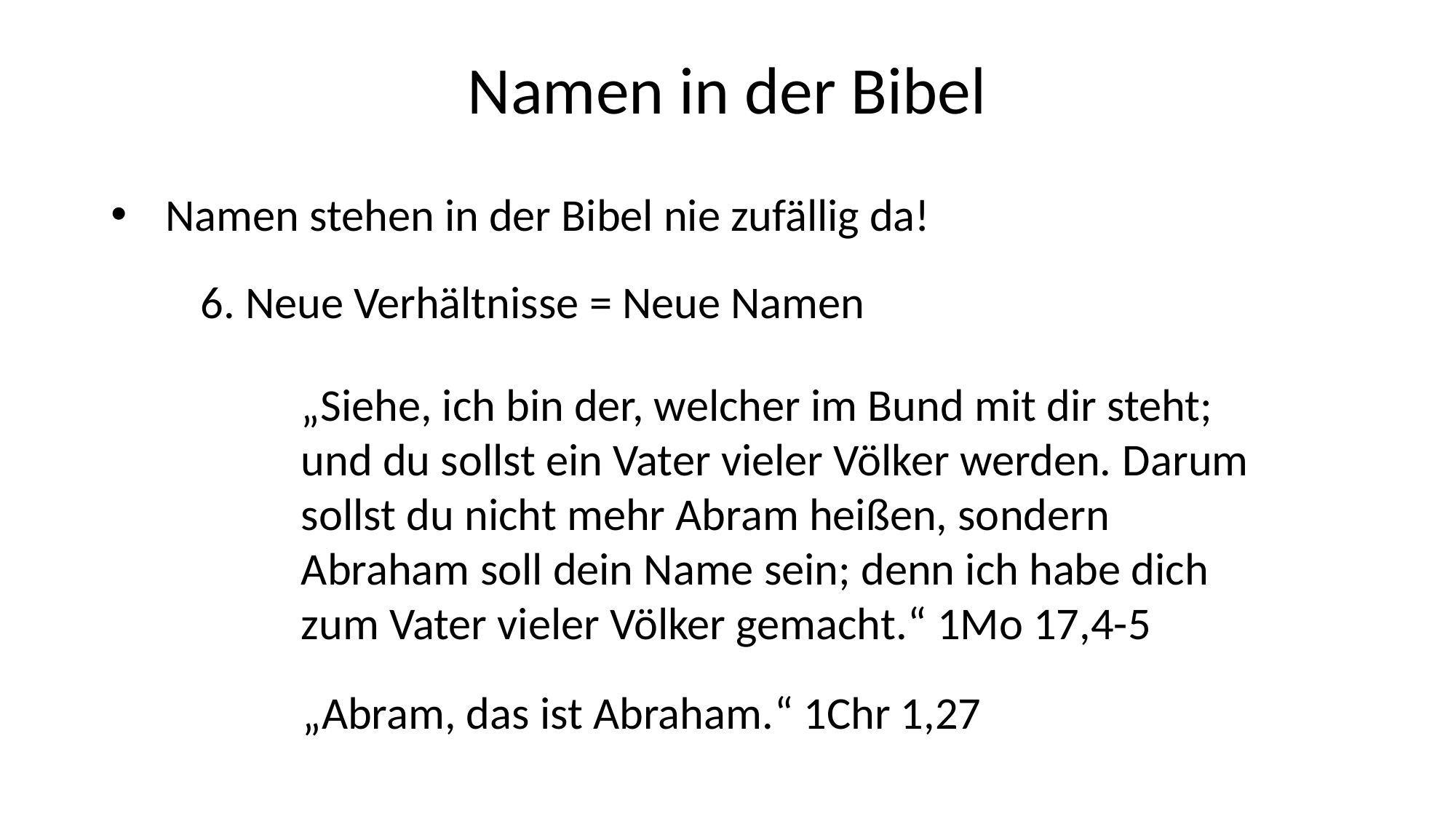

# Namen in der Bibel
Namen stehen in der Bibel nie zufällig da!
6. Neue Verhältnisse = Neue Namen
„Siehe, ich bin der, welcher im Bund mit dir steht; und du sollst ein Vater vieler Völker werden. Darum sollst du nicht mehr Abram heißen, sondern Abraham soll dein Name sein; denn ich habe dich zum Vater vieler Völker gemacht.“ 1Mo 17,4-5
„Abram, das ist Abraham.“ 1Chr 1,27